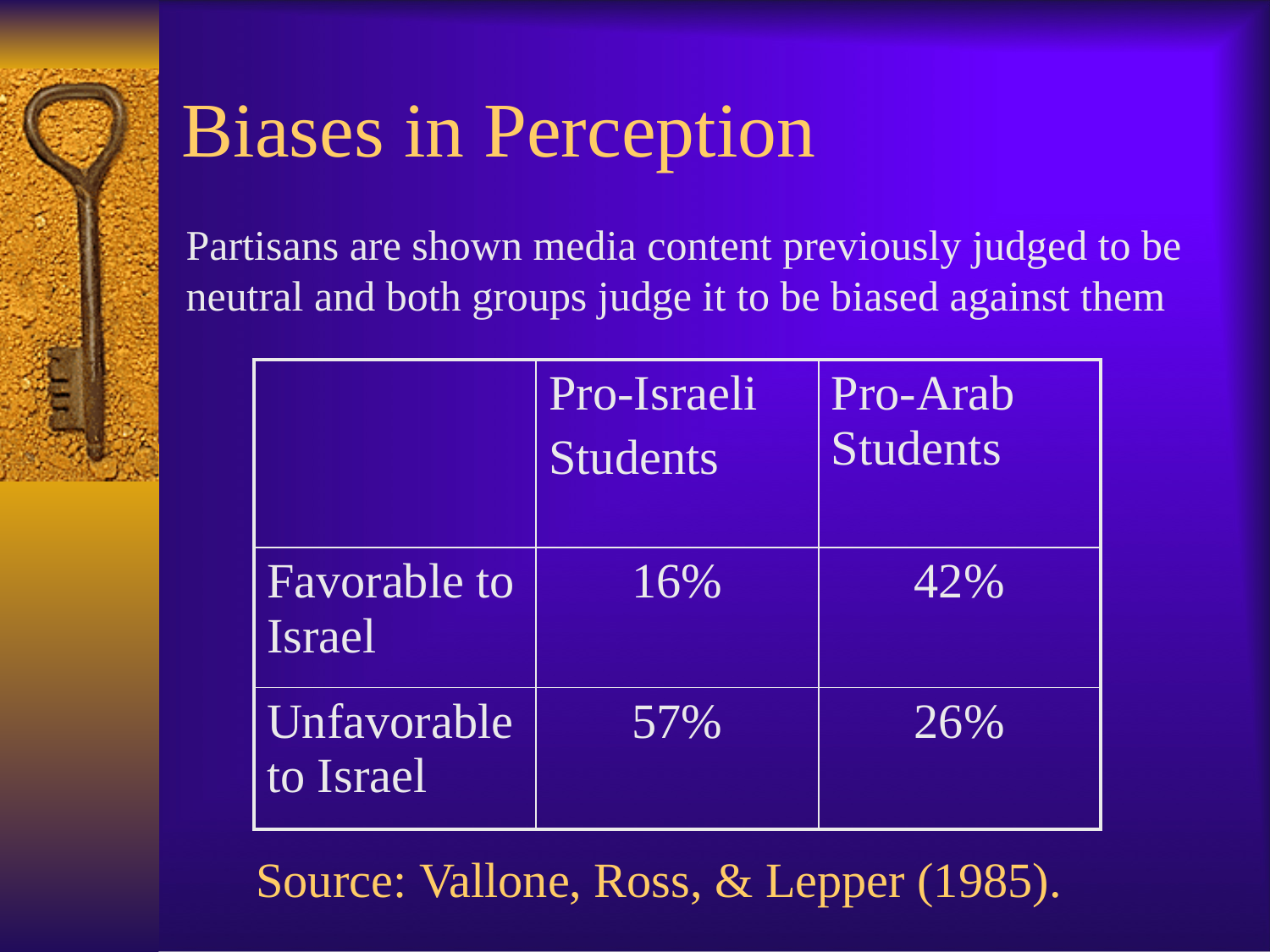

Biases in Perception
Partisans are shown media content previously judged to be
neutral and both groups judge it to be biased against them
|  | Pro-Israeli Students | Pro-Arab Students |
| --- | --- | --- |
| Favorable to Israel | 16% | 42% |
| Unfavorable to Israel | 57% | 26% |
Source: Vallone, Ross, & Lepper (1985).